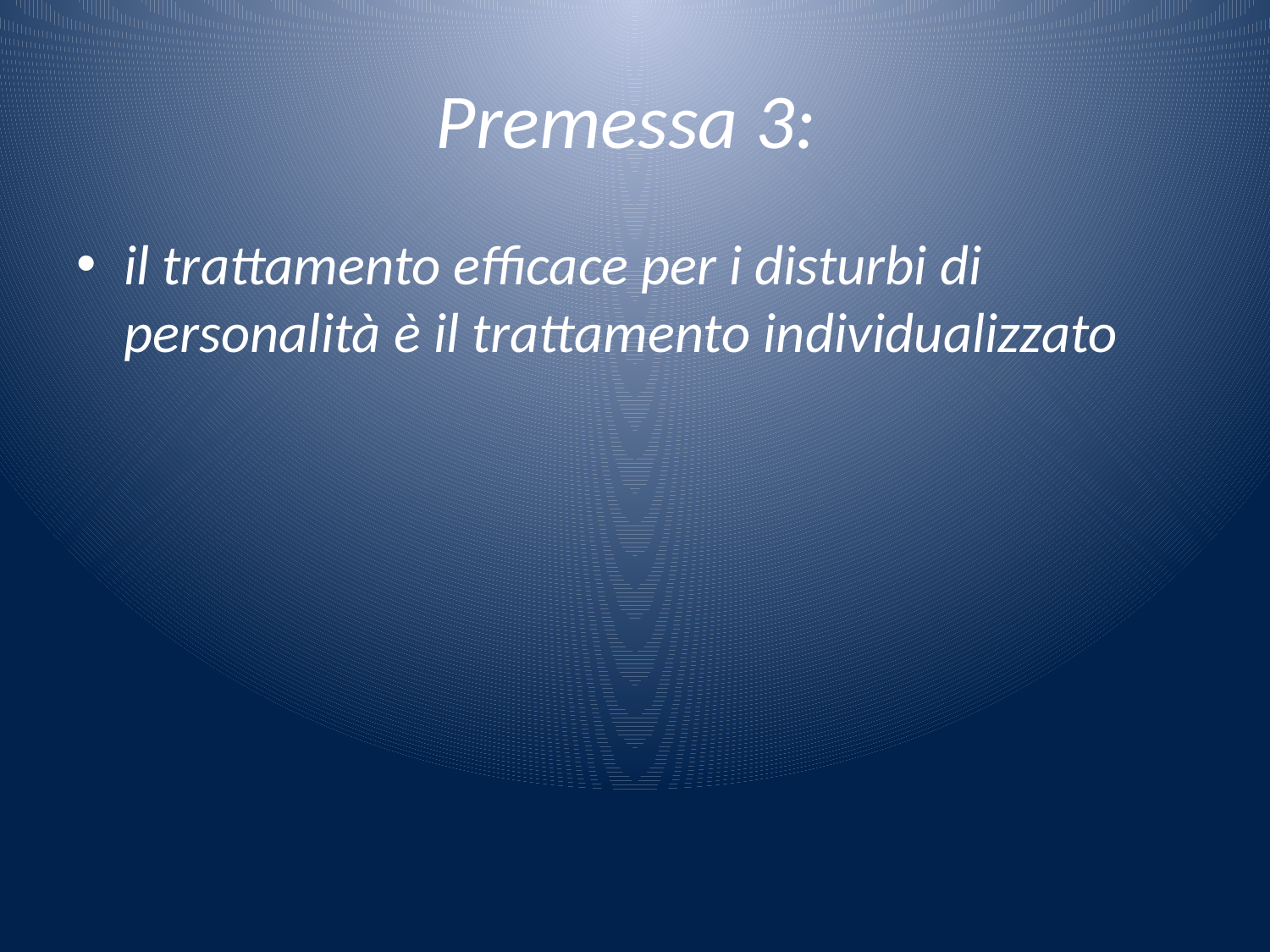

# Premessa 3:
il trattamento efficace per i disturbi di personalità è il trattamento individualizzato